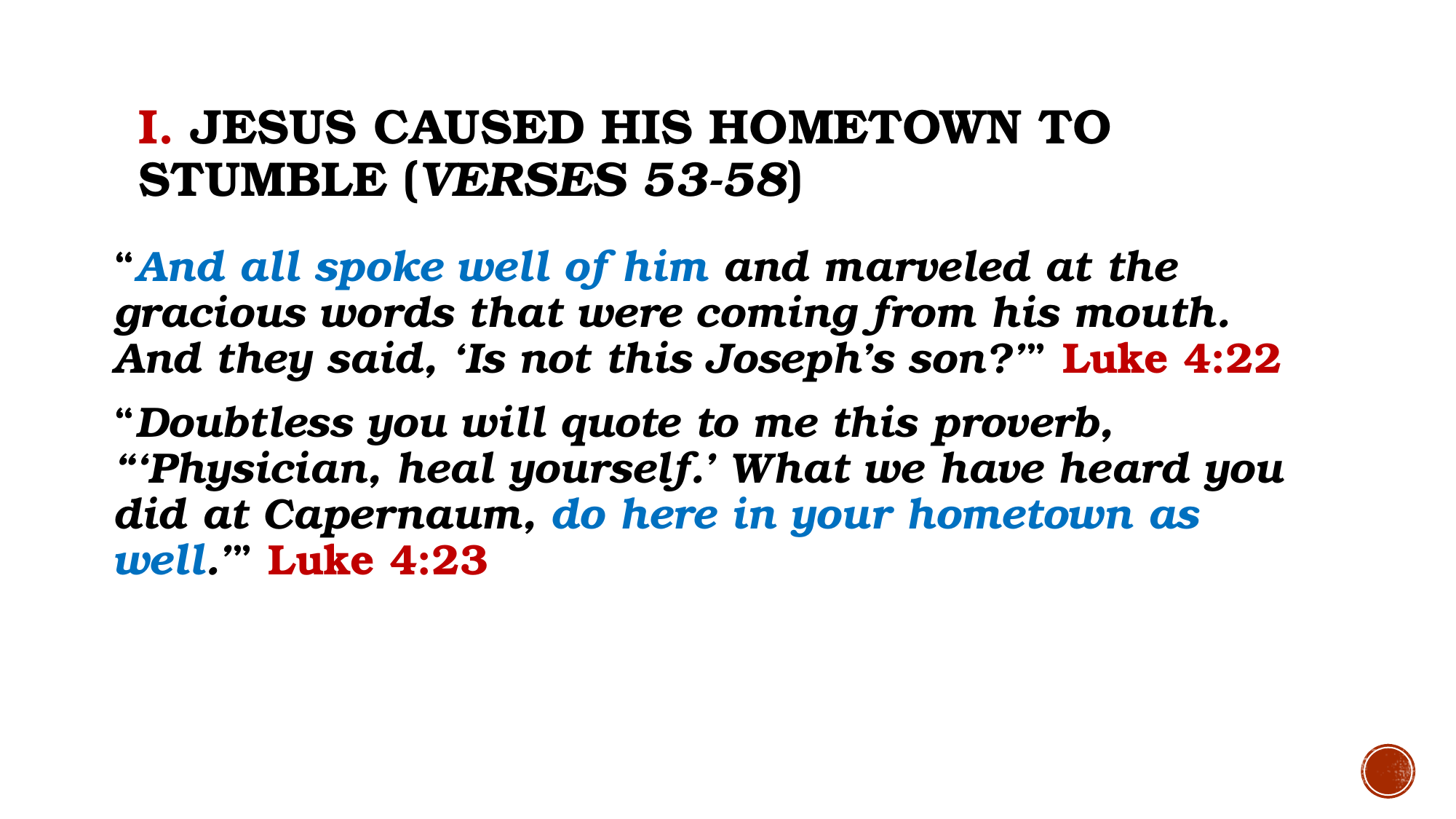

# I. Jesus caused His hometown to stumble (verses 53-58)
“And all spoke well of him and marveled at the gracious words that were coming from his mouth. And they said, ‘Is not this Joseph’s son?’” Luke 4:22
“Doubtless you will quote to me this proverb, “‘Physician, heal yourself.’ What we have heard you did at Capernaum, do here in your hometown as well.’” Luke 4:23